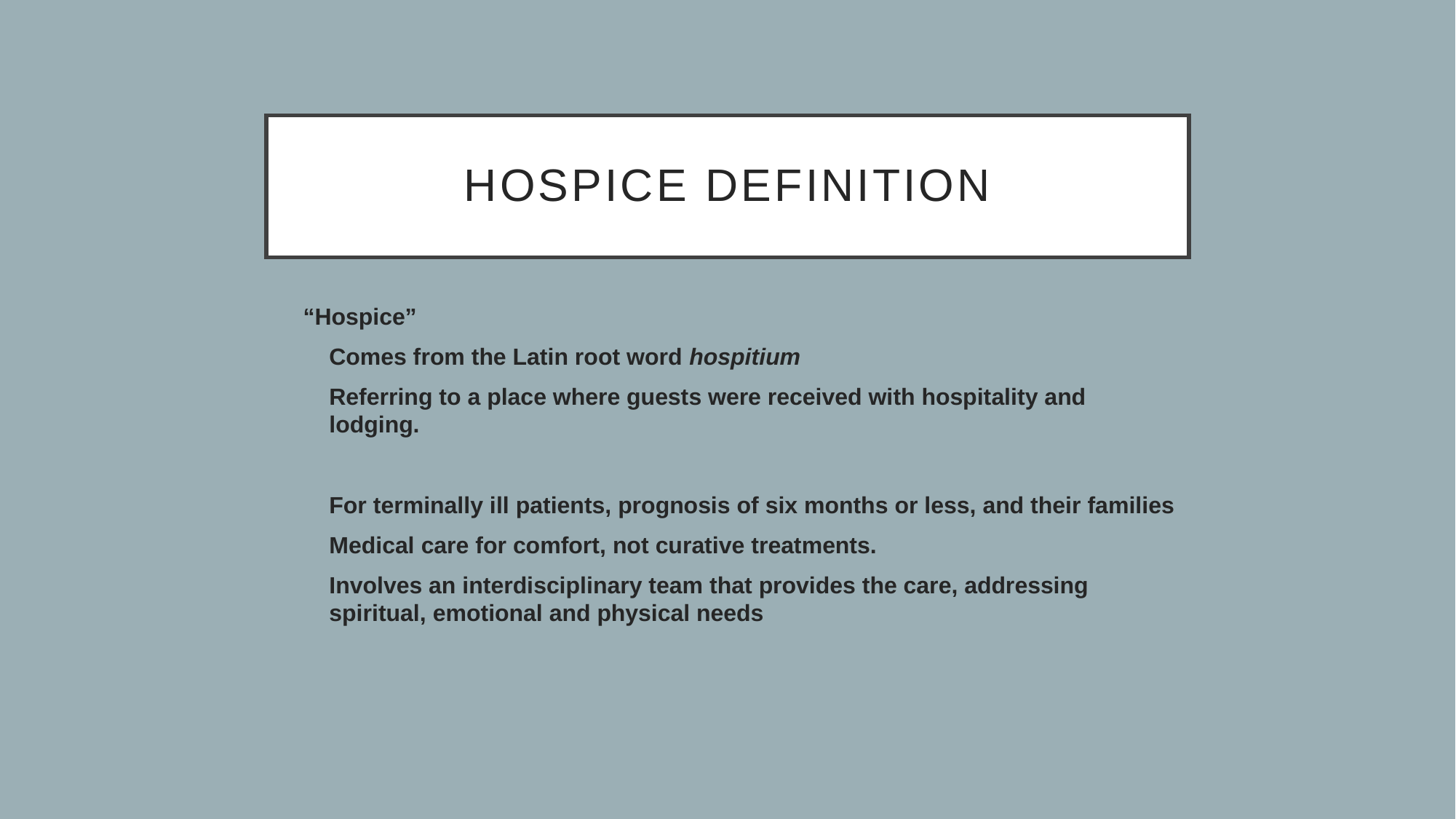

# Hospice Definition
“Hospice”
Comes from the Latin root word hospitium
Referring to a place where guests were received with hospitality and lodging.

For terminally ill patients, prognosis of six months or less, and their families
Medical care for comfort, not curative treatments.
Involves an interdisciplinary team that provides the care, addressing spiritual, emotional and physical needs